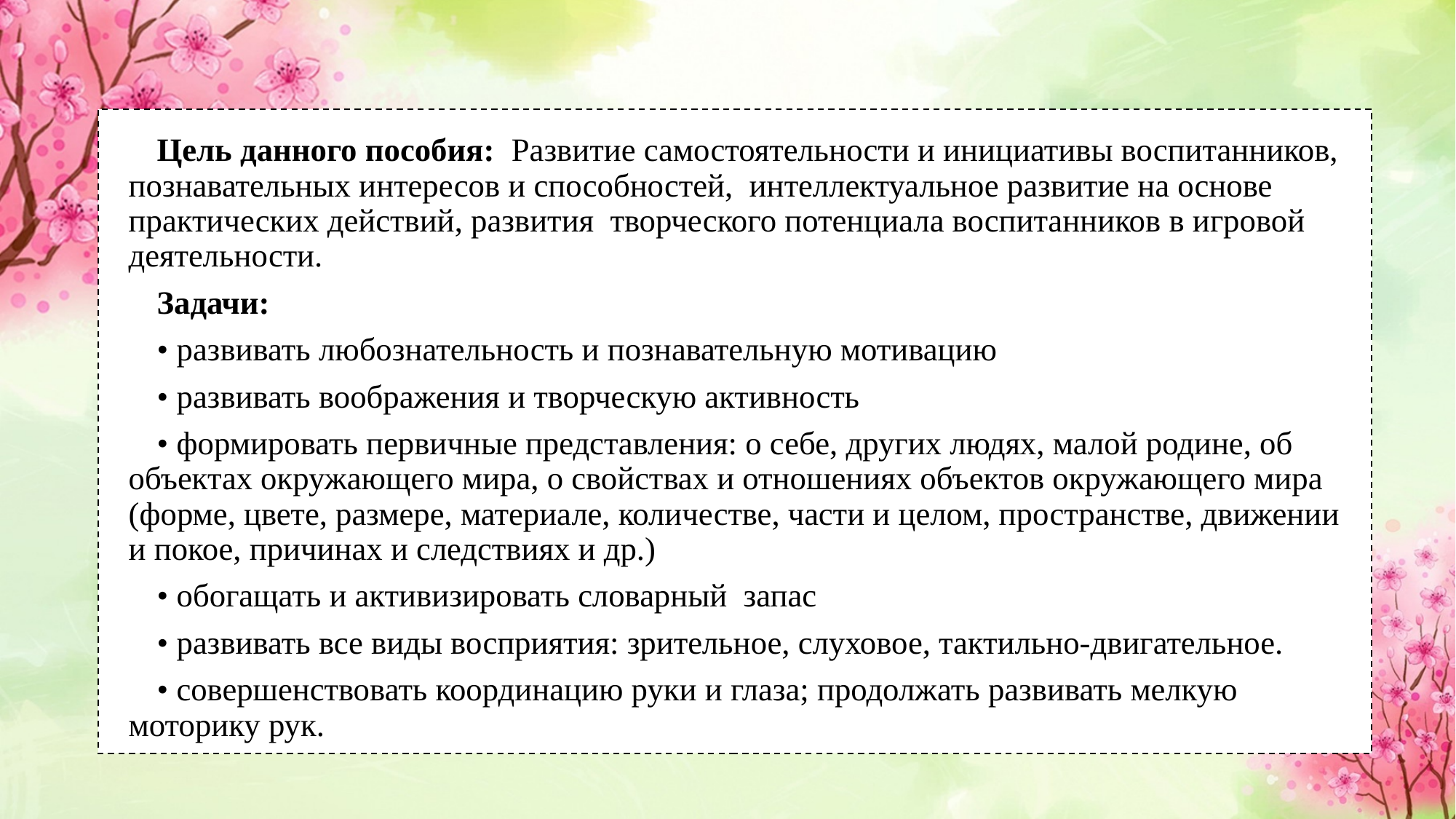

Цель данного пособия:  Развитие самостоятельности и инициативы воспитанников, познавательных интересов и способностей,  интеллектуальное развитие на основе практических действий, развития  творческого потенциала воспитанников в игровой деятельности.
Задачи:
• развивать любознательность и познавательную мотивацию
• развивать воображения и творческую активность
• формировать первичные представления: о себе, других людях, малой родине, об объектах окружающего мира, о свойствах и отношениях объектов окружающего мира (форме, цвете, размере, материале, количестве, части и целом, пространстве, движении и покое, причинах и следствиях и др.)
• обогащать и активизировать словарный  запас
• развивать все виды восприятия: зрительное, слуховое, тактильно-двигательное.
• совершенствовать координацию руки и глаза; продолжать развивать мелкую моторику рук.